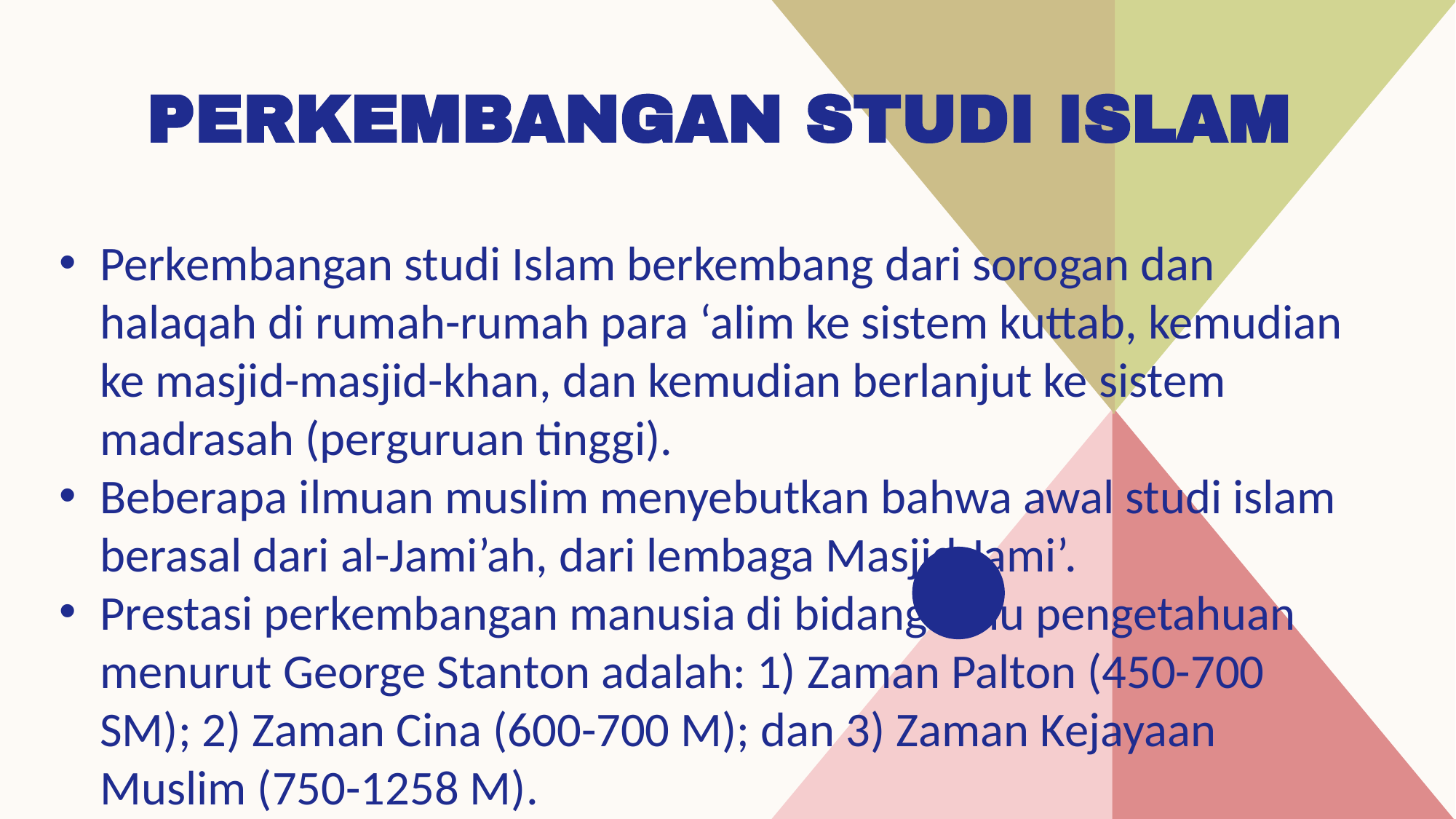

# Perkembangan studi islam
Perkembangan studi Islam berkembang dari sorogan dan halaqah di rumah-rumah para ‘alim ke sistem kuttab, kemudian ke masjid-masjid-khan, dan kemudian berlanjut ke sistem madrasah (perguruan tinggi).
Beberapa ilmuan muslim menyebutkan bahwa awal studi islam berasal dari al-Jami’ah, dari lembaga Masjid Jami’.
Prestasi perkembangan manusia di bidang ilmu pengetahuan menurut George Stanton adalah: 1) Zaman Palton (450-700 SM); 2) Zaman Cina (600-700 M); dan 3) Zaman Kejayaan Muslim (750-1258 M).